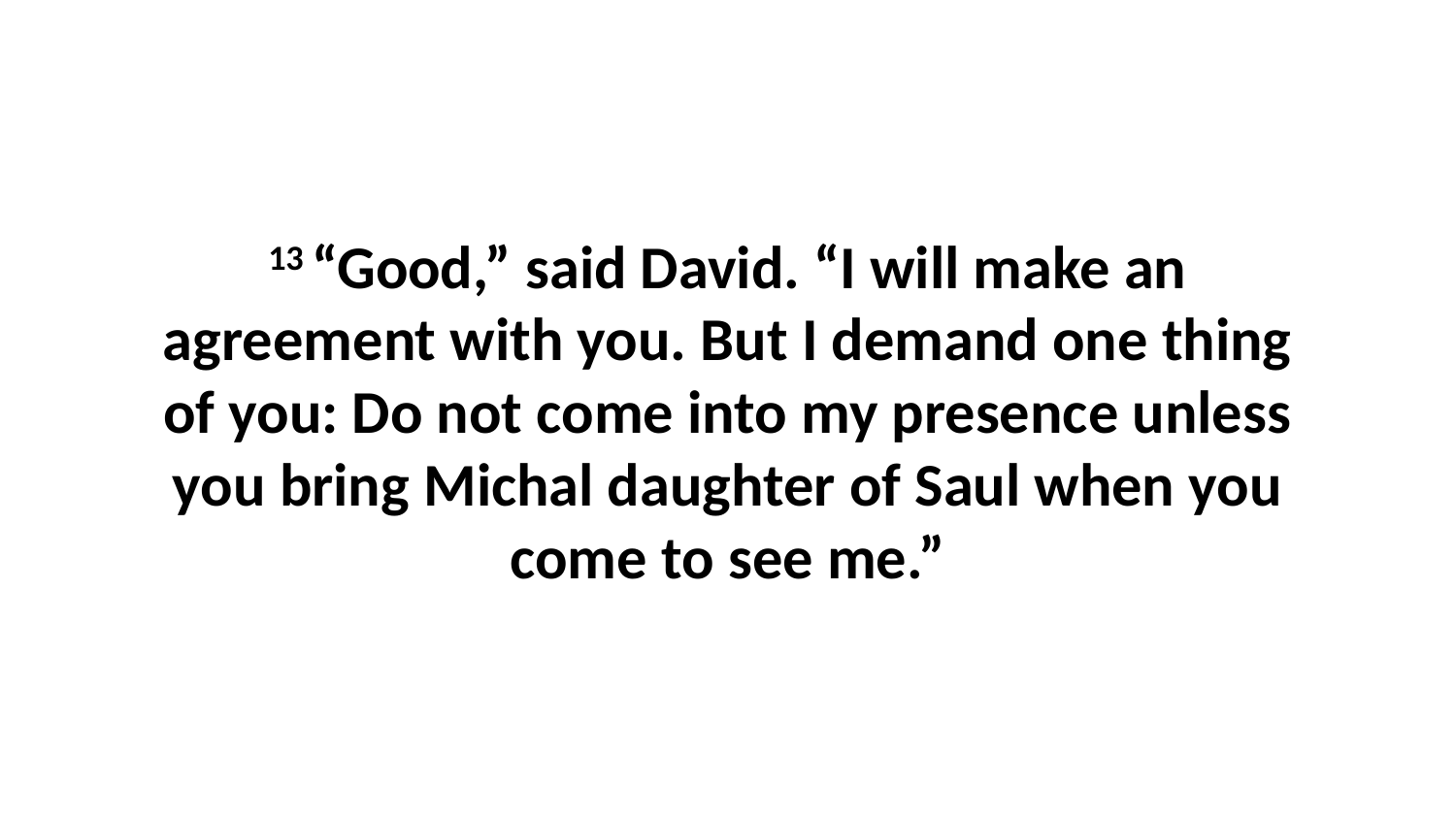

13 “Good,” said David. “I will make an agreement with you. But I demand one thing of you: Do not come into my presence unless you bring Michal daughter of Saul when you come to see me.”